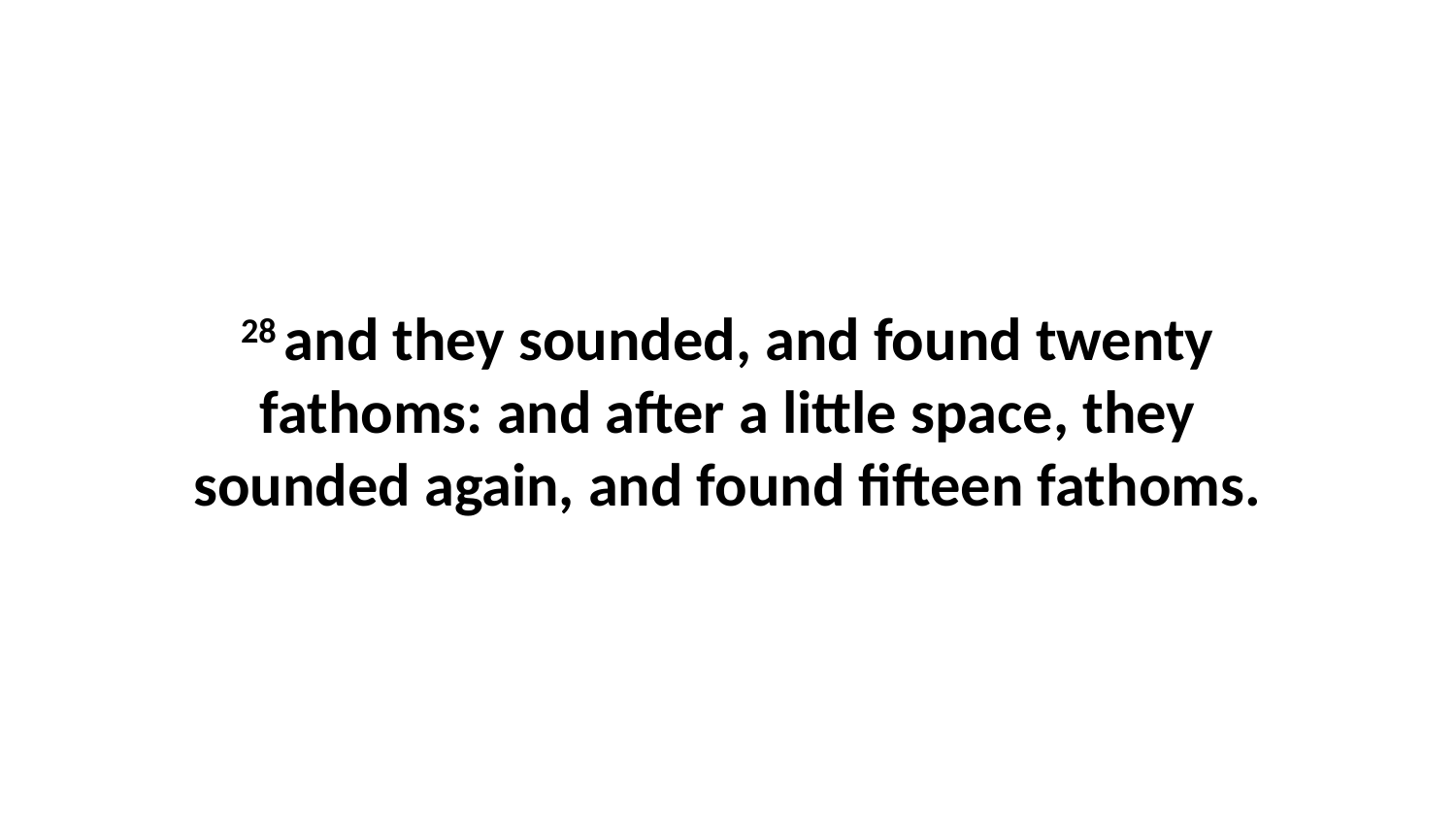

28 and they sounded, and found twenty fathoms: and after a little space, they sounded again, and found fifteen fathoms.